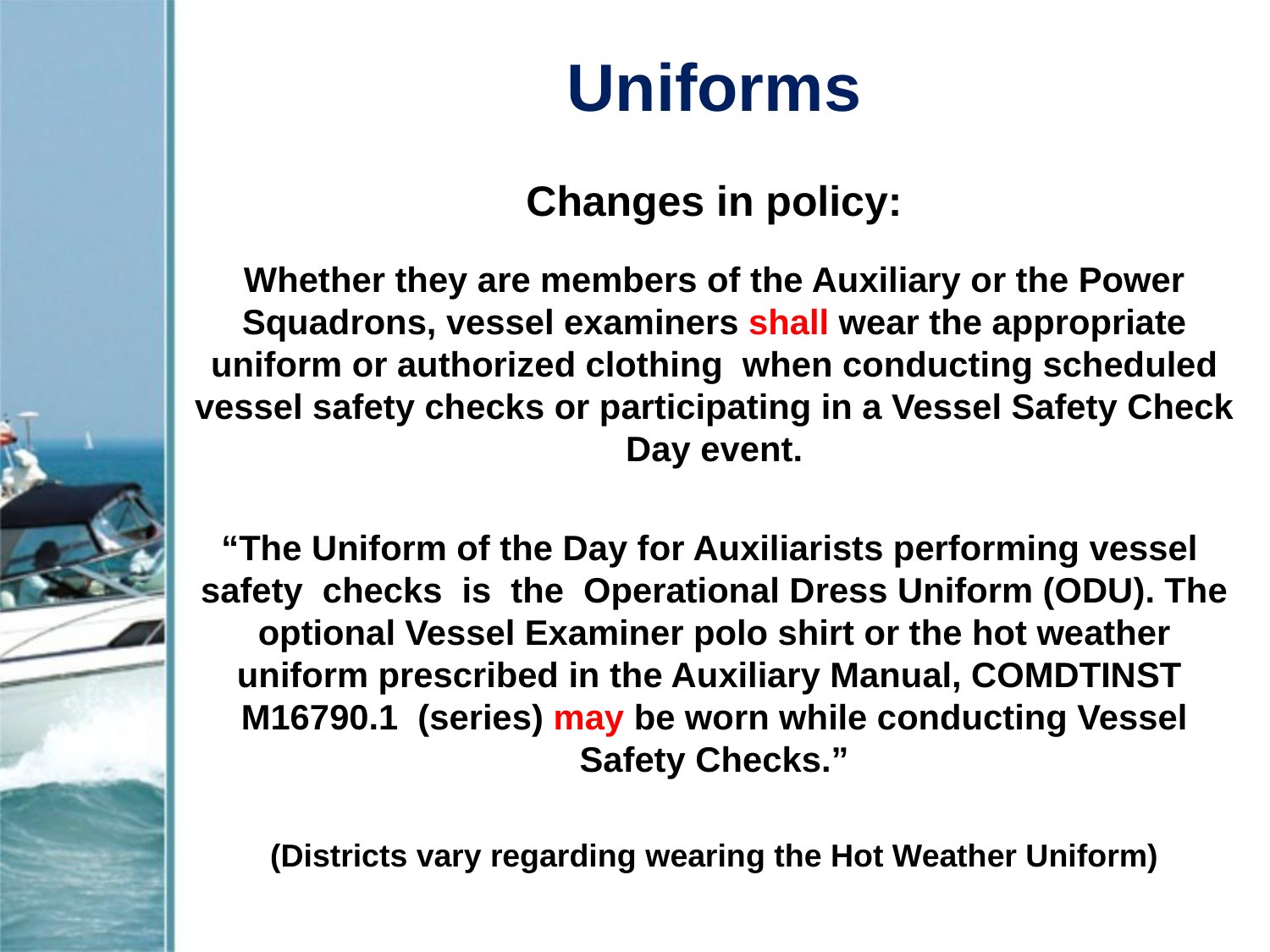

# Uniforms
Changes in policy:

Whether they are members of the Auxiliary or the Power Squadrons, vessel examiners shall wear the appropriate uniform or authorized clothing  when conducting scheduled vessel safety checks or participating in a Vessel Safety Check Day event.

“The Uniform of the Day for Auxiliarists performing vessel  safety  checks  is  the  Operational Dress Uniform (ODU). The optional Vessel Examiner polo shirt or the hot weather uniform prescribed in the Auxiliary Manual, COMDTINST  M16790.1  (series) may be worn while conducting Vessel Safety Checks.”

(Districts vary regarding wearing the Hot Weather Uniform)